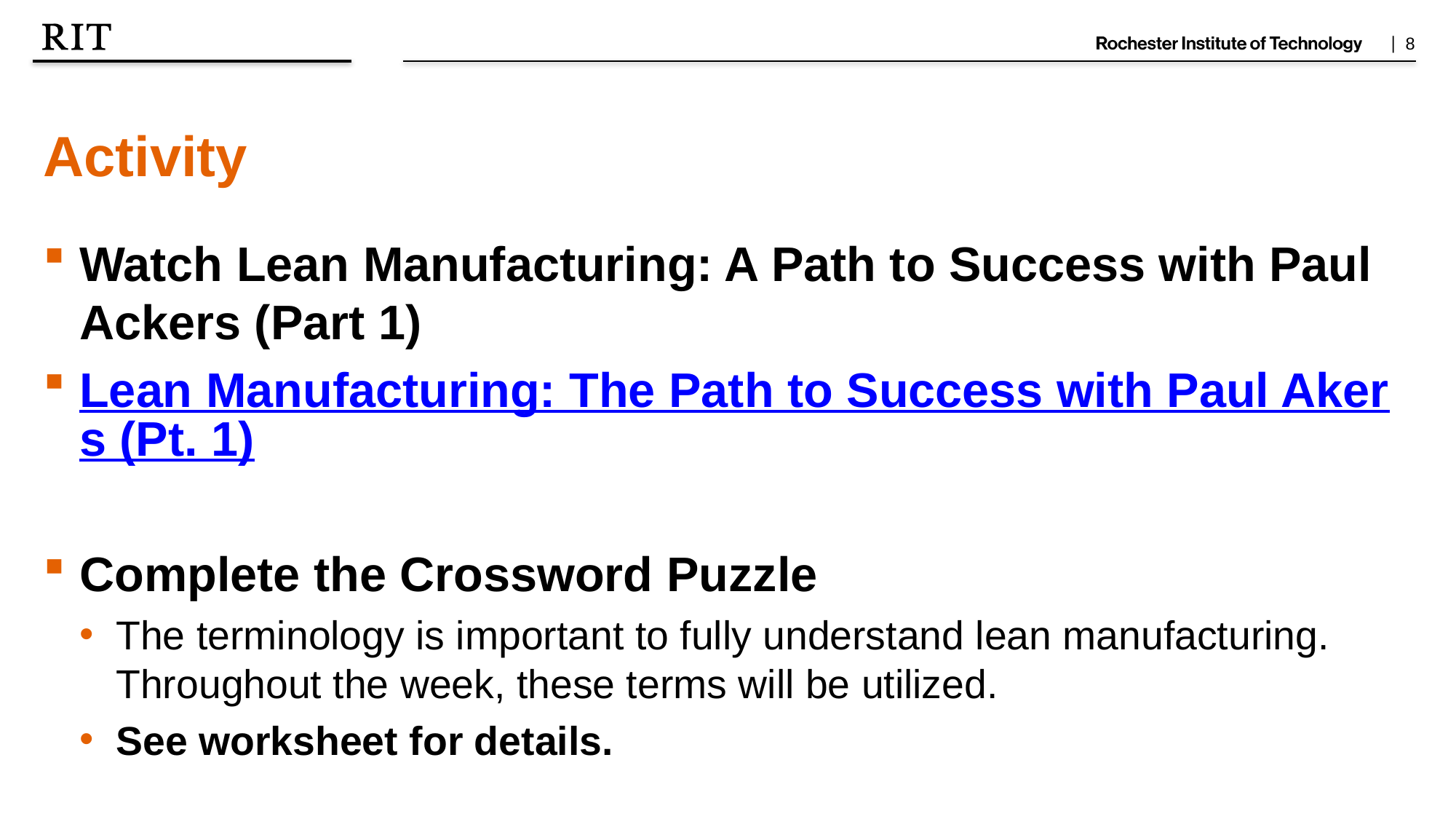

Activity
Watch Lean Manufacturing: A Path to Success with Paul Ackers (Part 1)
Lean Manufacturing: The Path to Success with Paul Akers (Pt. 1)

Complete the Crossword Puzzle
The terminology is important to fully understand lean manufacturing.  Throughout the week, these terms will be utilized.
See worksheet for details.